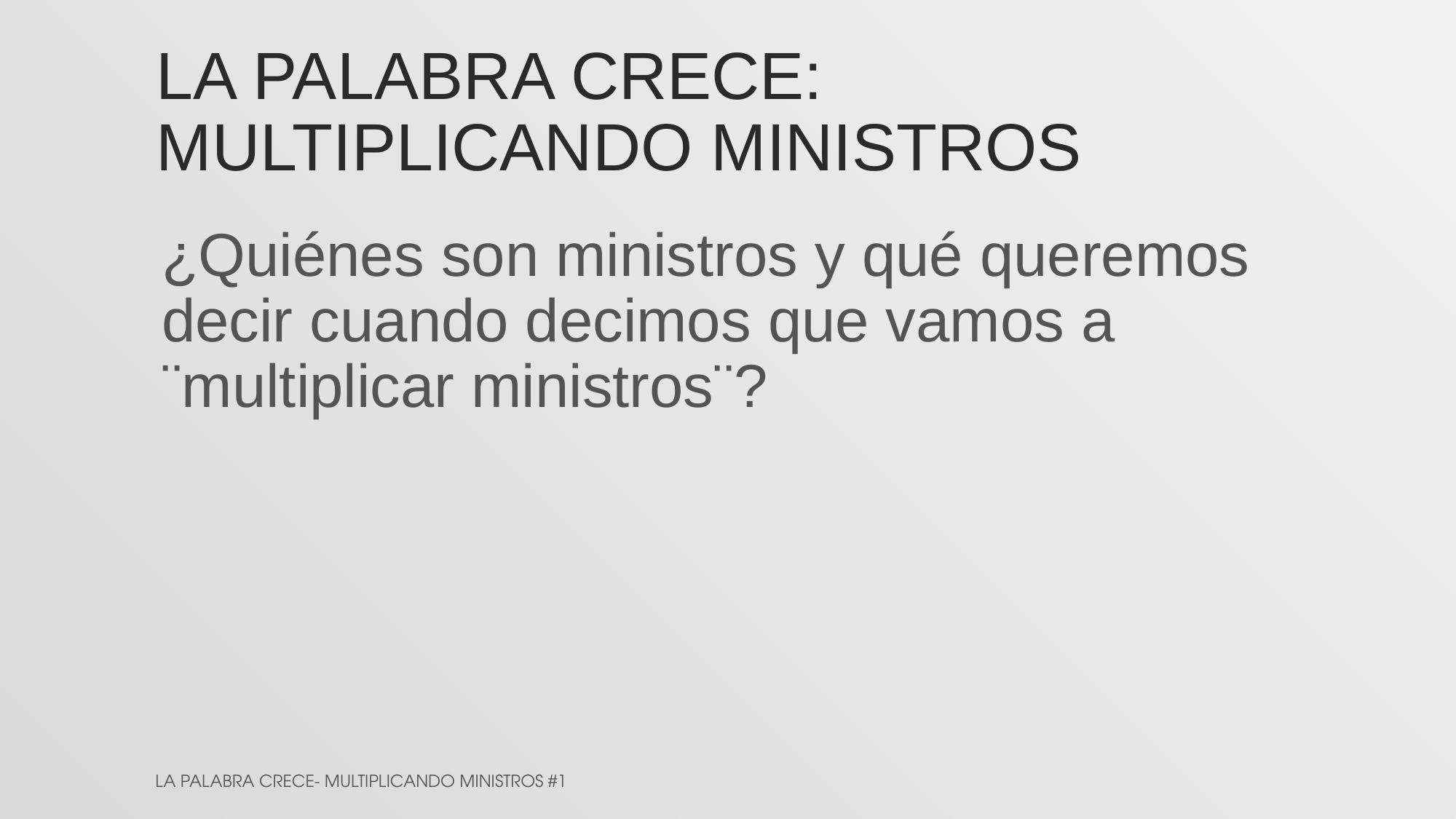

# La Palabra crece: multiplicando ministros
¿Quiénes son ministros y qué queremos decir cuando decimos que vamos a ¨multiplicar ministros¨?
La Palabra Crece- Multiplicando Ministros #1